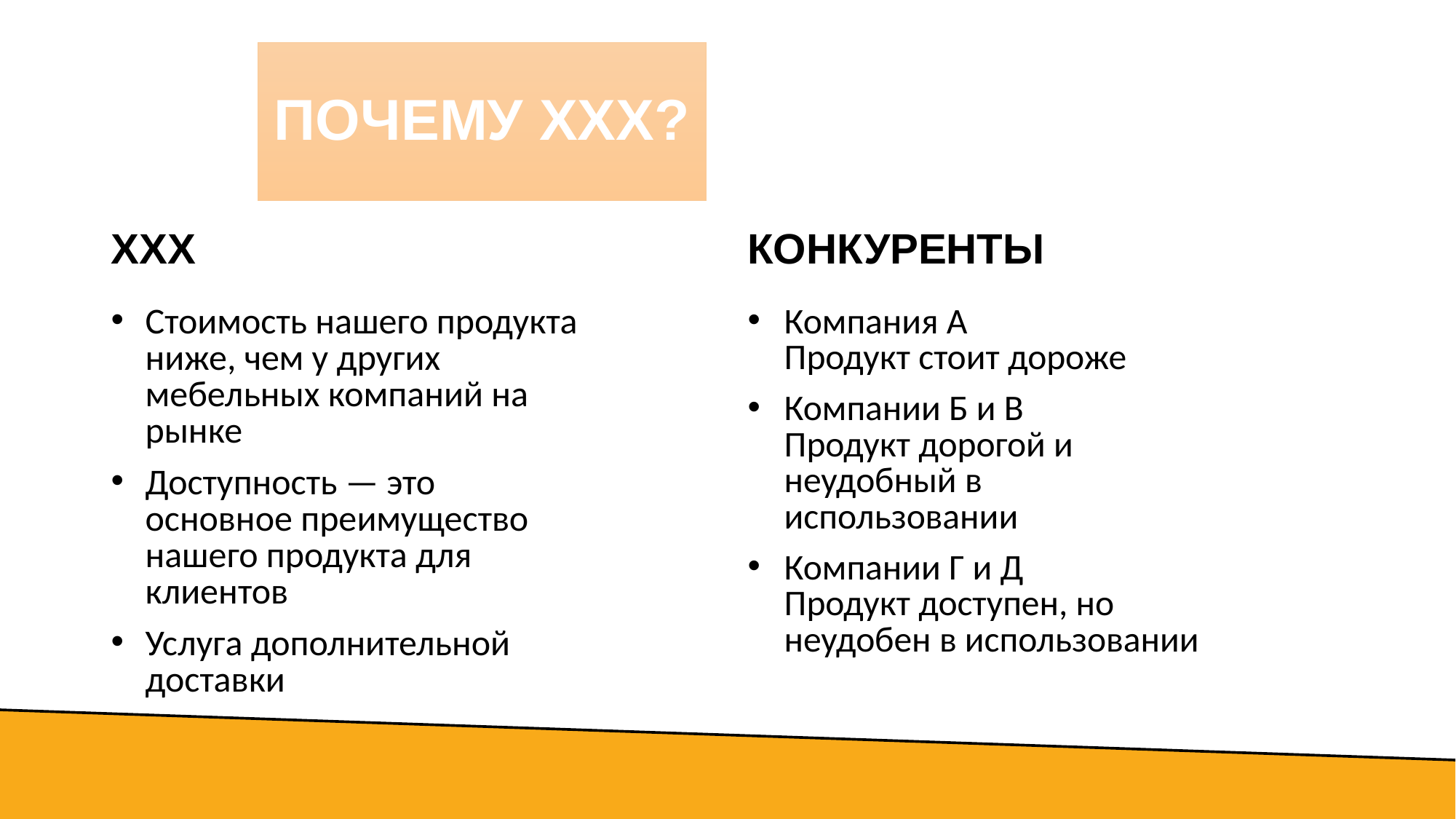

# Почему ХХХ?
XXX
КОНКУРЕНТЫ
Стоимость нашего продукта ниже, чем у других мебельных компаний на рынке
Доступность — это основное преимущество нашего продукта для клиентов
Услуга дополнительной доставки
Компания А
Продукт стоит дороже
Компании Б и В
Продукт дорогой и неудобный в использовании
Компании Г и Д
Продукт доступен, но неудобен в использовании